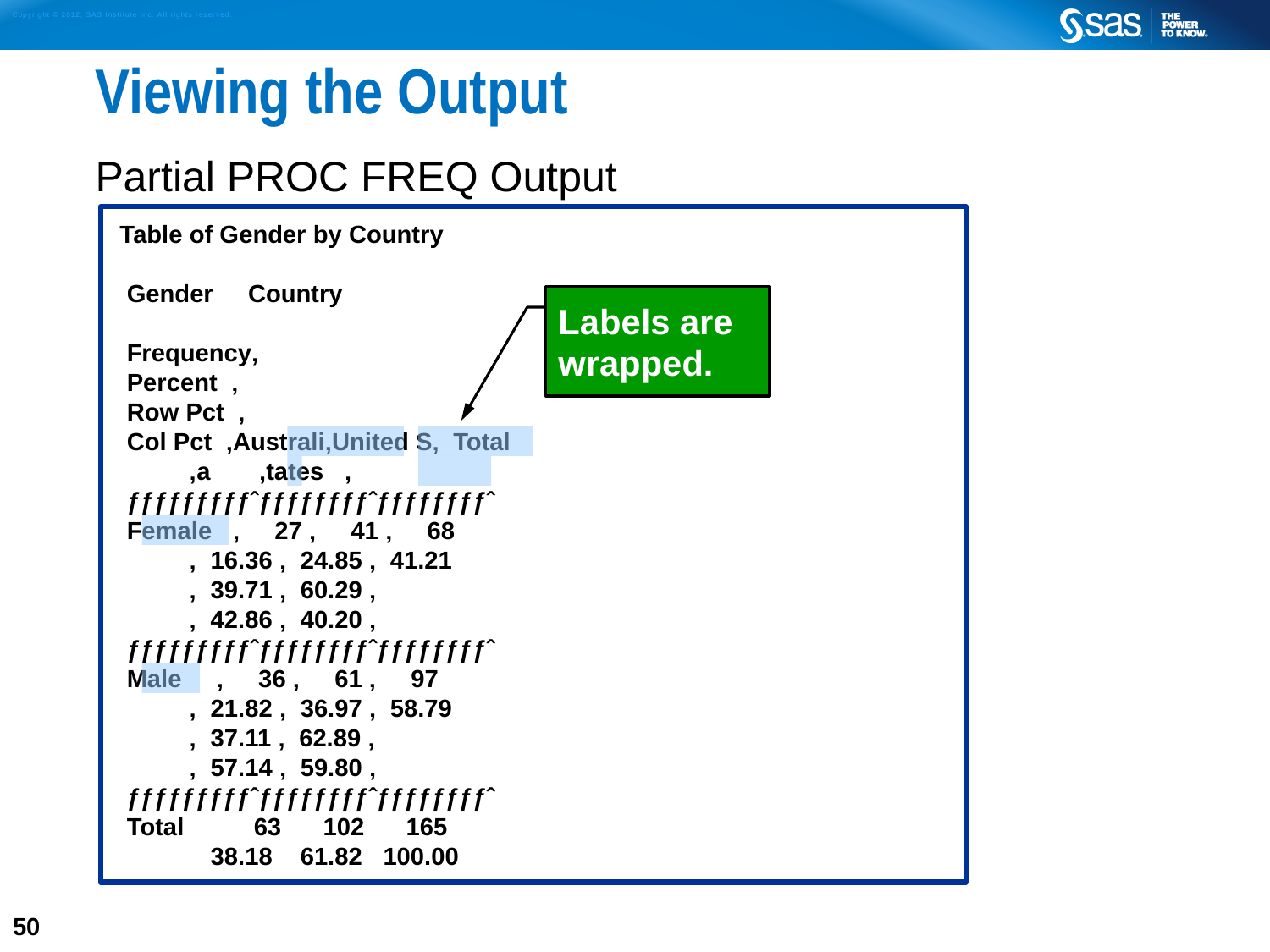

# Viewing the Output
Partial PROC FREQ Output

 Table of Gender by Country

  Gender     Country

  Frequency‚
  Percent  ‚
  Row Pct  ‚
  Col Pct  ‚Australi‚United S‚  Total
           ‚a       ‚tates   ‚
  ƒƒƒƒƒƒƒƒƒˆƒƒƒƒƒƒƒƒˆƒƒƒƒƒƒƒƒˆ
  Female   ‚     27 ‚     41 ‚     68
           ‚  16.36 ‚  24.85 ‚  41.21
           ‚  39.71 ‚  60.29 ‚
           ‚  42.86 ‚  40.20 ‚
  ƒƒƒƒƒƒƒƒƒˆƒƒƒƒƒƒƒƒˆƒƒƒƒƒƒƒƒˆ
  Male     ‚     36 ‚     61 ‚     97
           ‚  21.82 ‚  36.97 ‚  58.79
           ‚  37.11 ‚  62.89 ‚
           ‚  57.14 ‚  59.80 ‚
  ƒƒƒƒƒƒƒƒƒˆƒƒƒƒƒƒƒƒˆƒƒƒƒƒƒƒƒˆ
  Total          63      102      165
              38.18    61.82   100.00
Labels are wrapped.